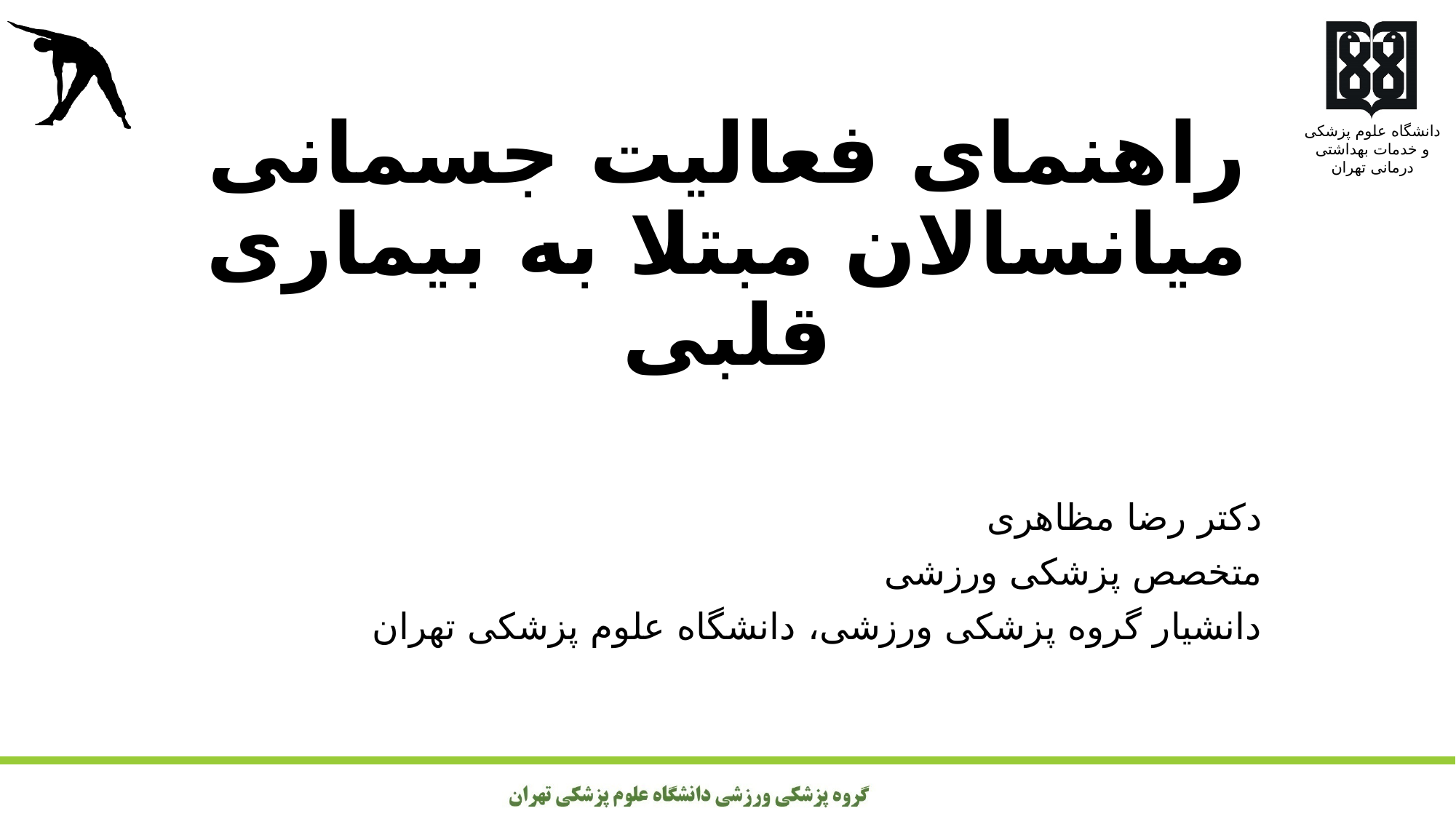

راهنمای فعالیت جسمانی میانسالان مبتلا به بیماری قلبی
دکتر رضا مظاهری
متخصص پزشکی ورزشی
دانشیار گروه پزشکی ورزشی، دانشگاه علوم پزشکی تهران